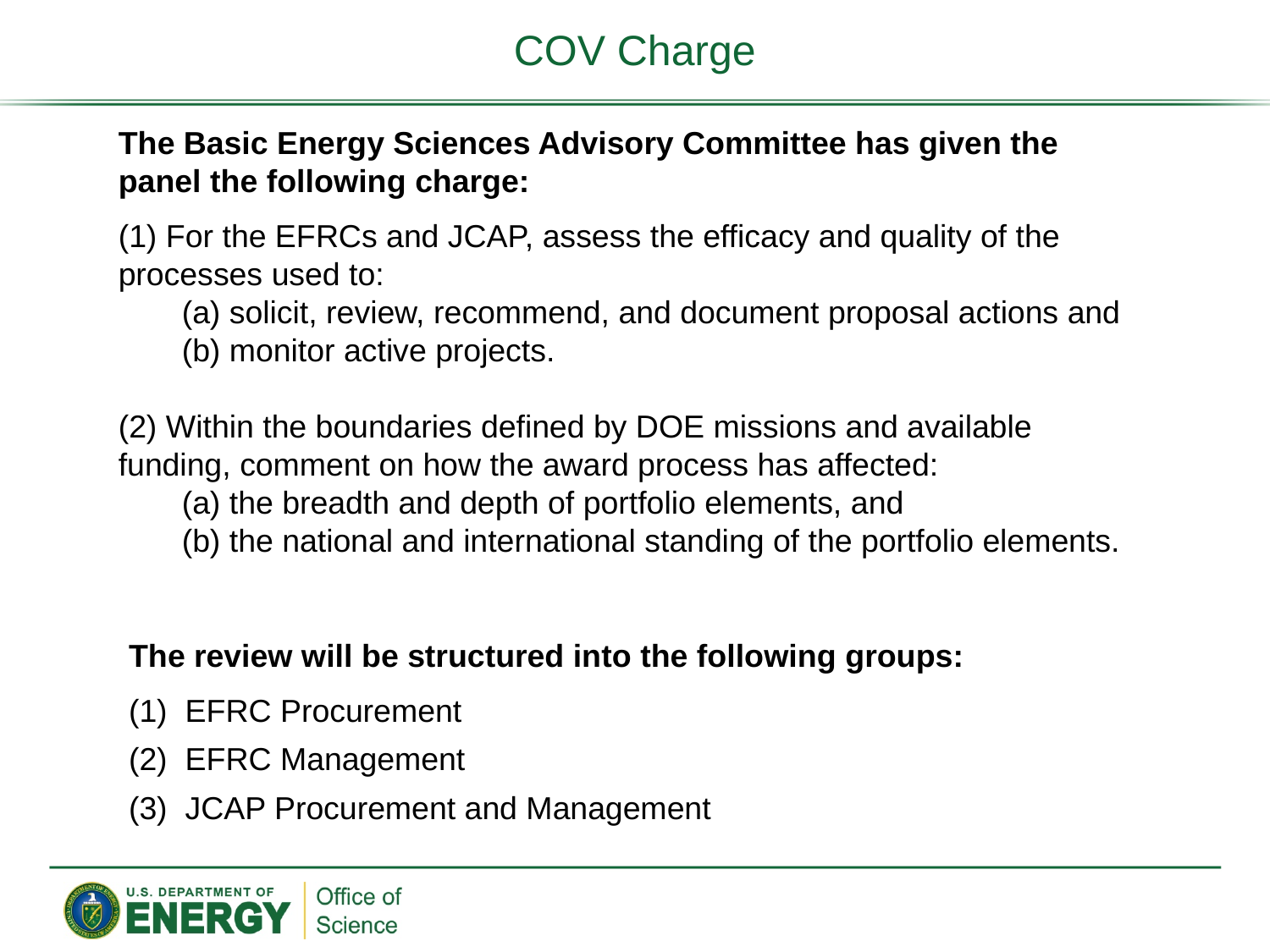

# COV Charge
The Basic Energy Sciences Advisory Committee has given the panel the following charge:

(1) For the EFRCs and JCAP, assess the efficacy and quality of the processes used to:
(a) solicit, review, recommend, and document proposal actions and
(b) monitor active projects.

(2) Within the boundaries defined by DOE missions and available funding, comment on how the award process has affected:
(a) the breadth and depth of portfolio elements, and
(b) the national and international standing of the portfolio elements.

The review will be structured into the following groups:

(1)  EFRC Procurement
(2)  EFRC Management
(3)  JCAP Procurement and Management